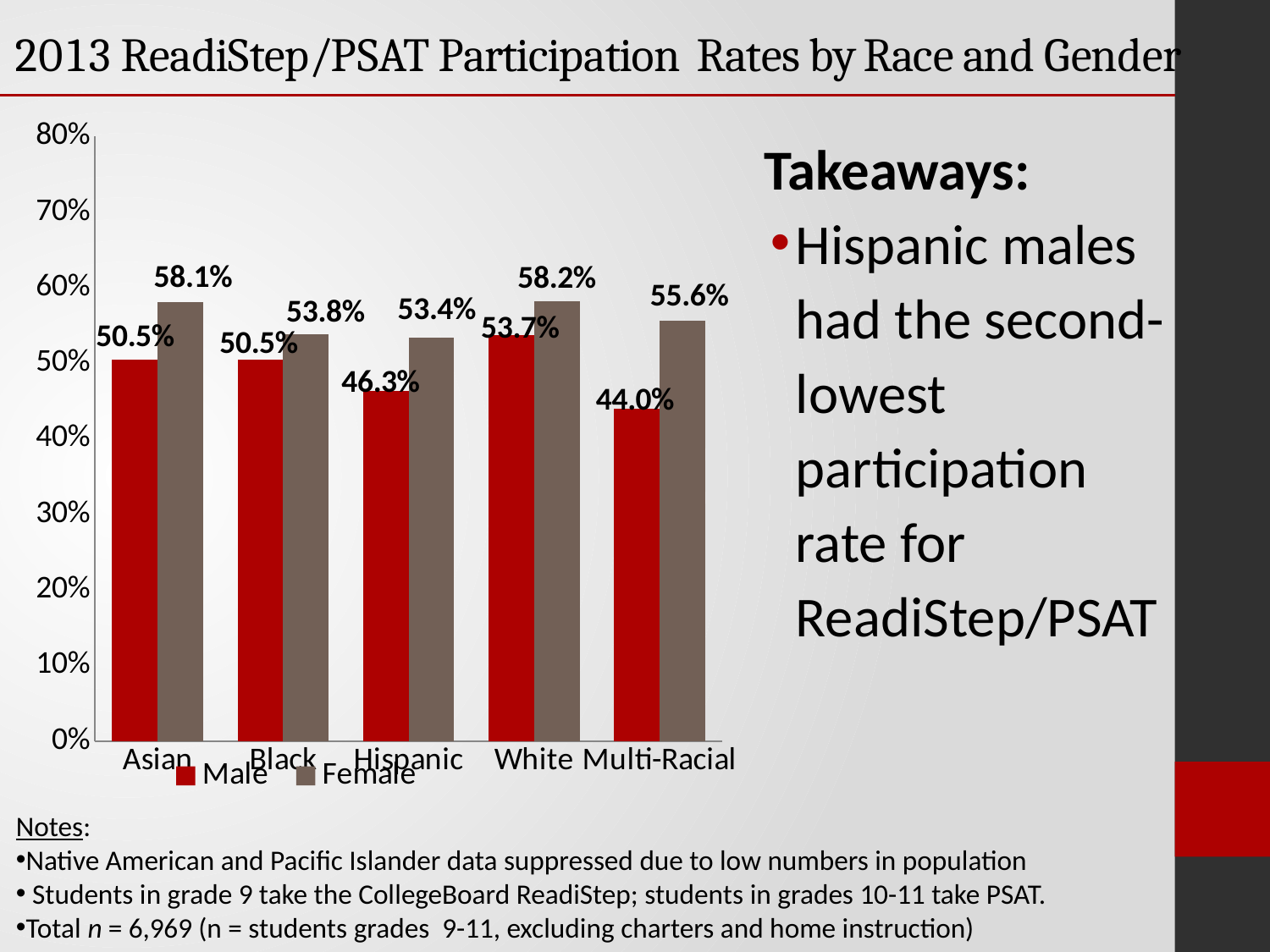

# 2013 ReadiStep/PSAT Participation  Rates by Race and Gender

### Chart

| Category | Male | Female |
|---|---|---|
| Asian | 0.505 | 0.581 |
| Black | 0.505 | 0.538 |
| Hispanic | 0.463 | 0.534 |
| White | 0.537 | 0.582 |
| Multi-Racial | 0.44 | 0.556 |
Takeaways:
Hispanic males had the second-lowest participation rate for ReadiStep/PSAT

Notes:
Native American and Pacific Islander data suppressed due to low numbers in population
 Students in grade 9 take the CollegeBoard ReadiStep; students in grades 10-11 take PSAT.
Total n = 6,969 (n = students grades  9-11, excluding charters and home instruction)